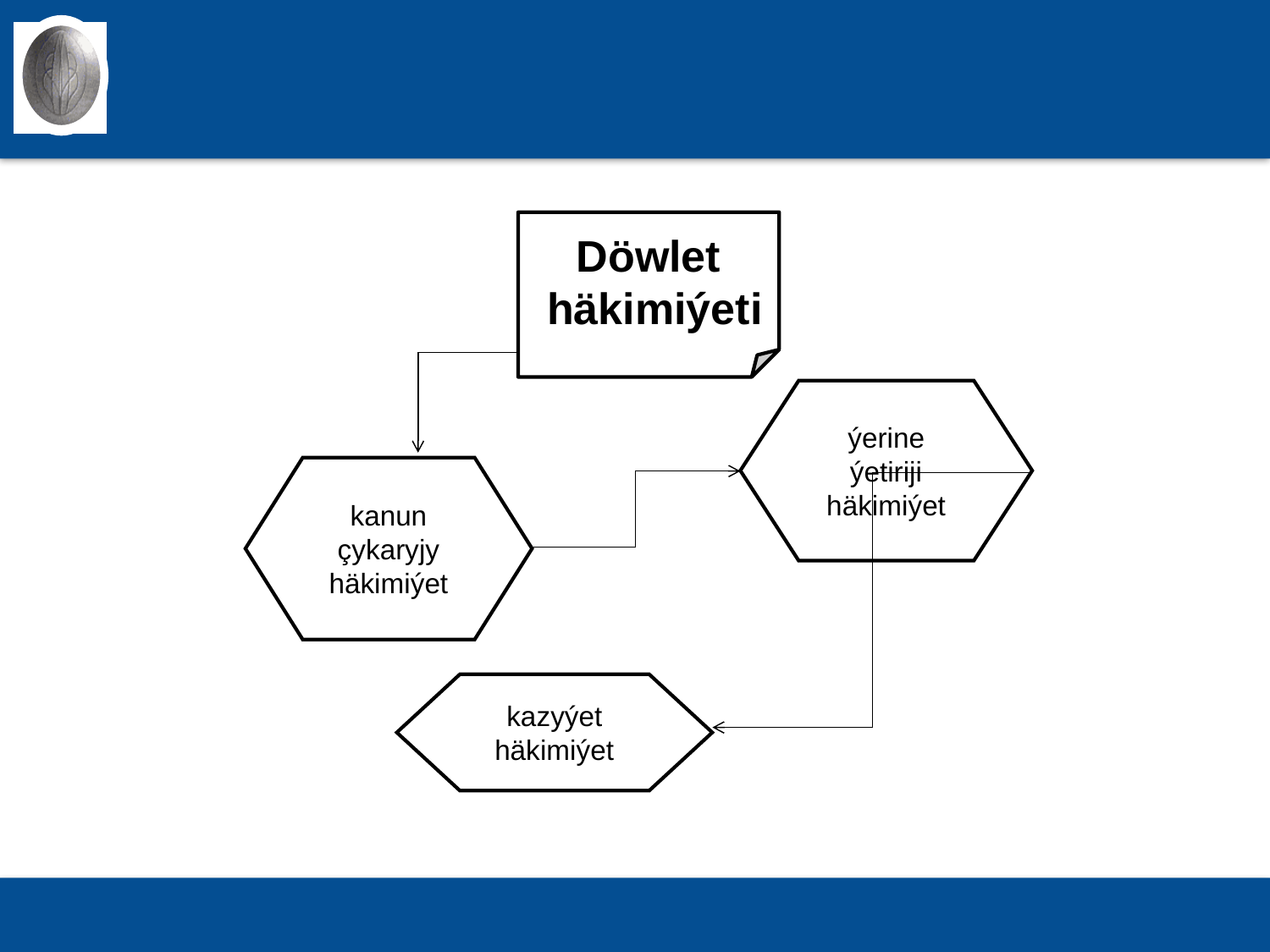

Döwlet
 häkimiýeti

ýerine ýetiriji häkimiýet
kanun çykaryjy häkimiýet

kazyýet häkimiýet
4